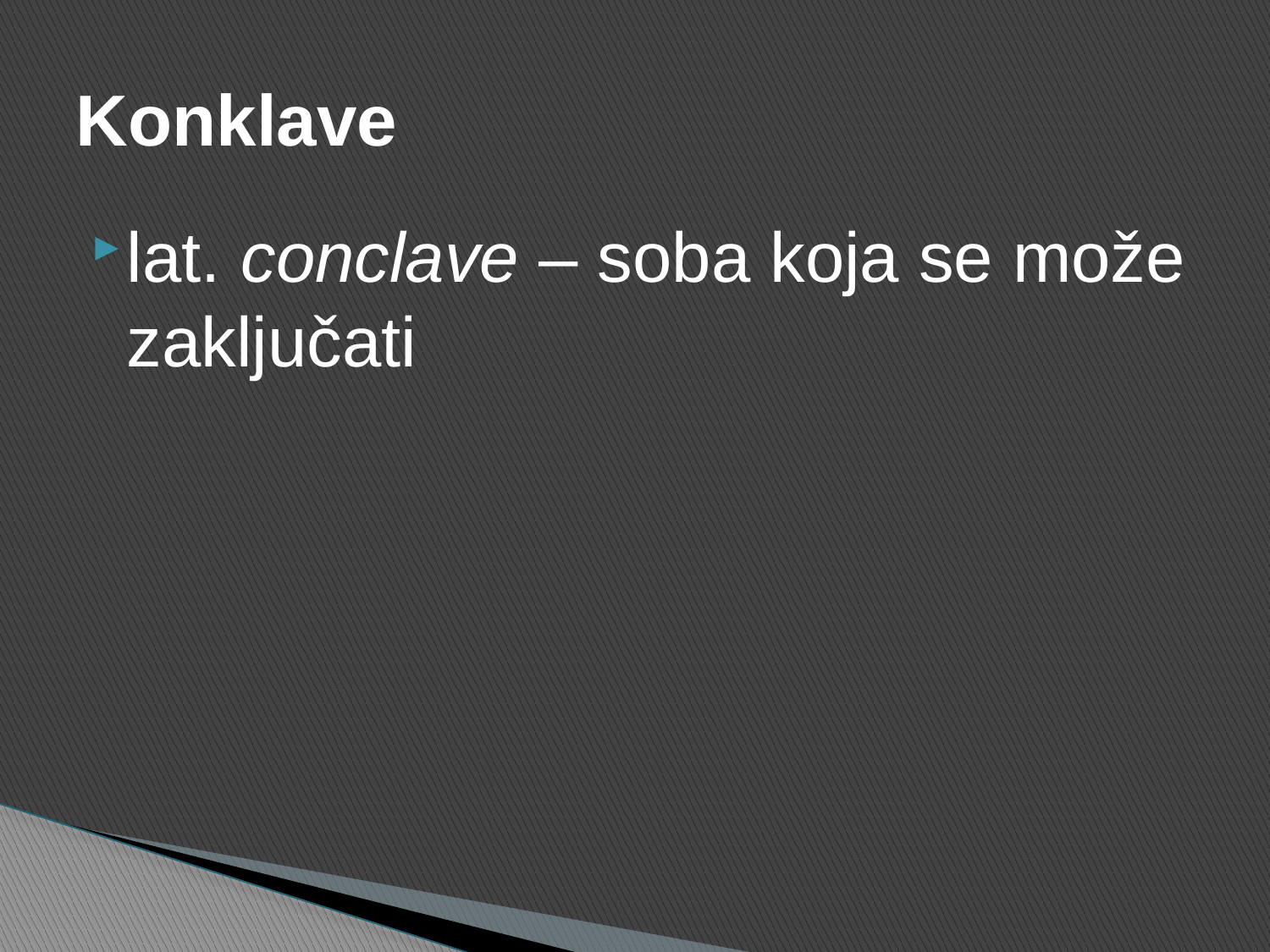

# Konklave
lat. conclave – soba koja se može zaključati